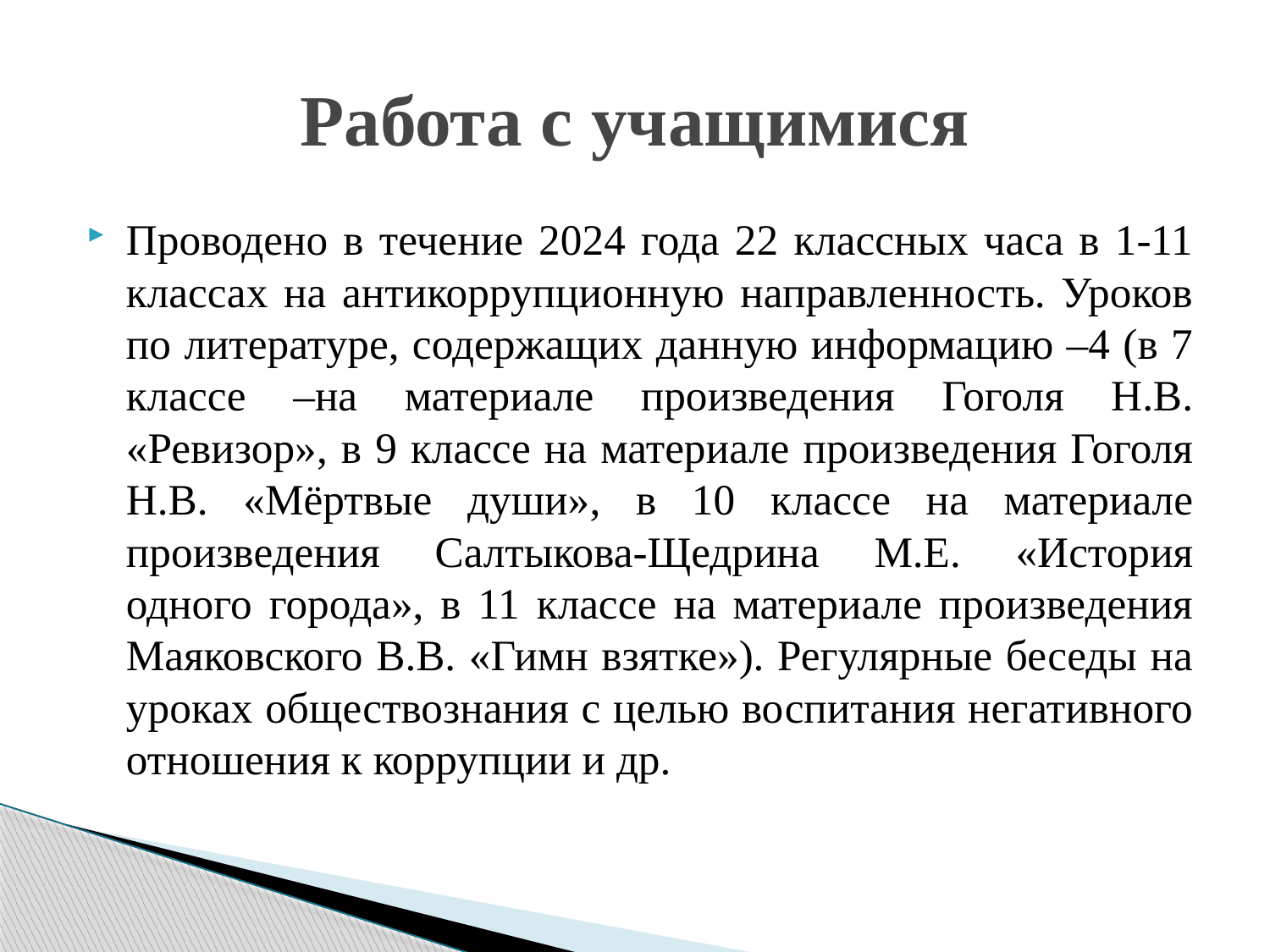

# Работа с учащимися
Проводено в течение 2024 года 22 классных часа в 1-11 классах на антикоррупционную направленность. Уроков по литературе, содержащих данную информацию –4 (в 7 классе –на материале произведения Гоголя Н.В. «Ревизор», в 9 классе на материале произведения Гоголя Н.В. «Мёртвые души», в 10 классе на материале произведения Салтыкова-Щедрина М.Е. «История одного города», в 11 классе на материале произведения Маяковского В.В. «Гимн взятке»). Регулярные беседы на уроках обществознания с целью воспитания негативного отношения к коррупции и др.